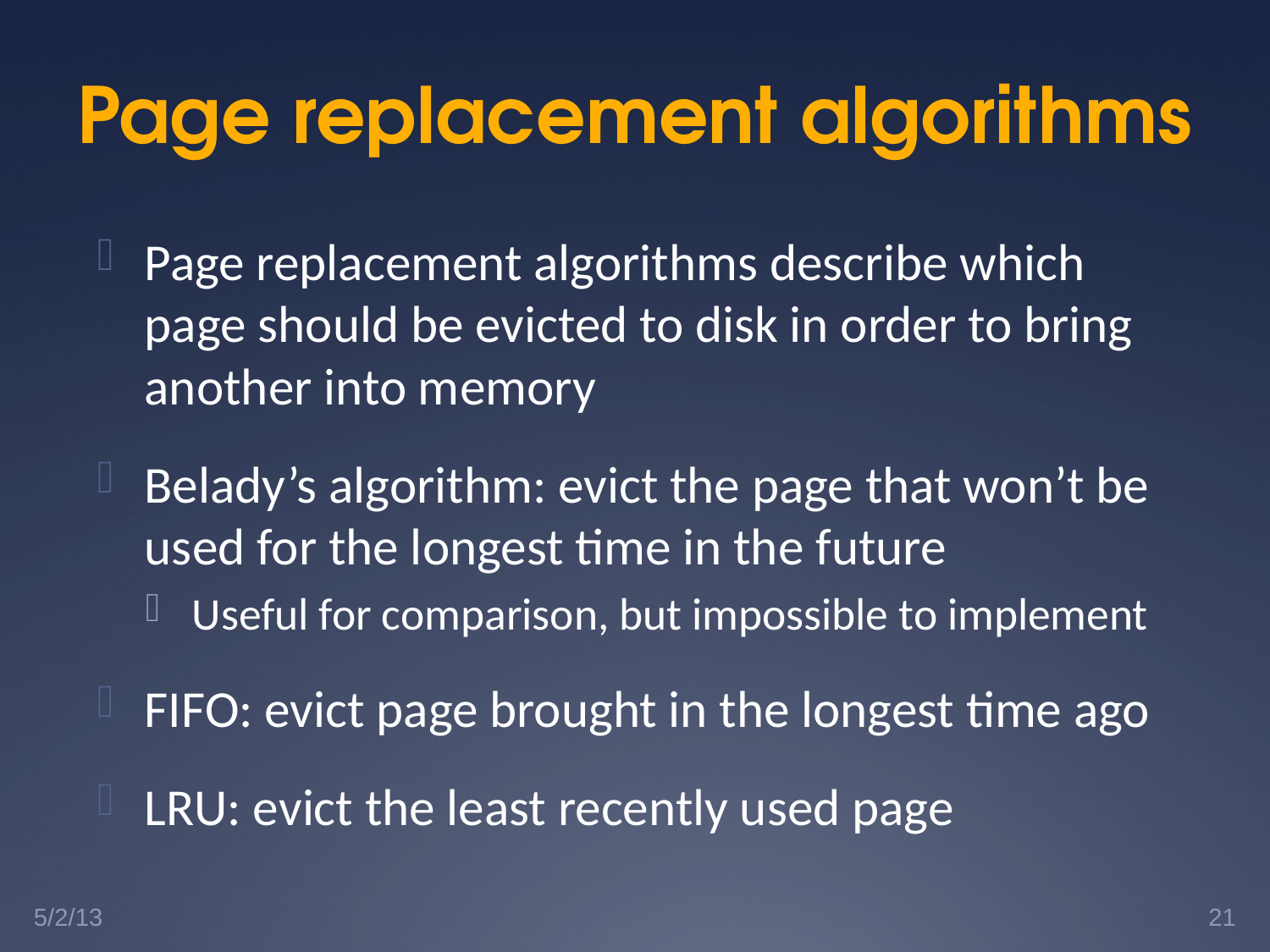

# Page replacement algorithms
Page replacement algorithms describe which page should be evicted to disk in order to bring another into memory
Belady’s algorithm: evict the page that won’t be used for the longest time in the future
Useful for comparison, but impossible to implement
FIFO: evict page brought in the longest time ago
LRU: evict the least recently used page
5/2/13
21